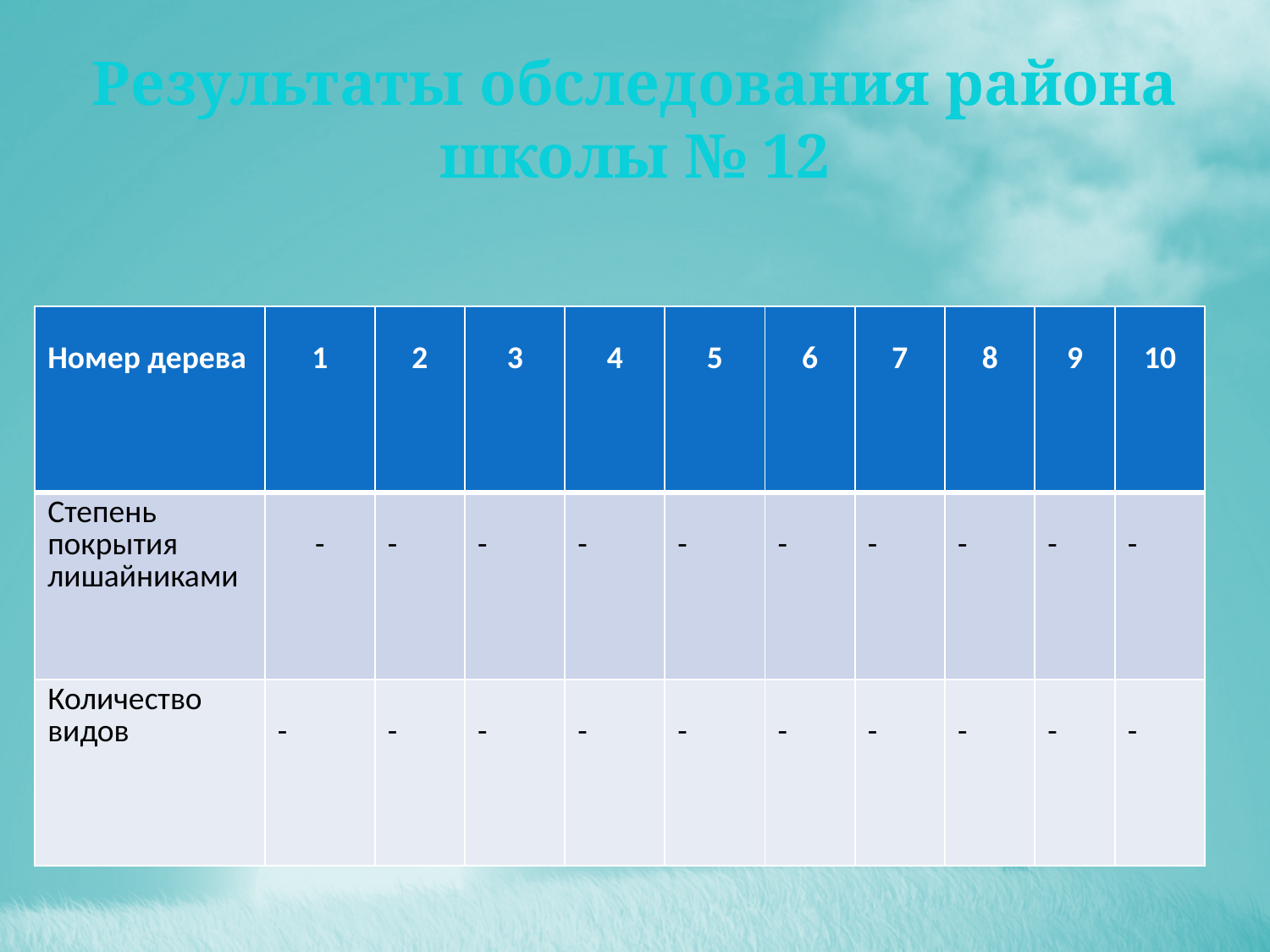

# Результаты обследования района школы № 12
| Номер дерева | 1 | 2 | 3 | 4 | 5 | 6 | 7 | 8 | 9 | 10 |
| --- | --- | --- | --- | --- | --- | --- | --- | --- | --- | --- |
| Степень покрытия лишайниками | - | - | - | - | - | - | - | - | - | - |
| Количество видов | - | - | - | - | - | - | - | - | - | - |